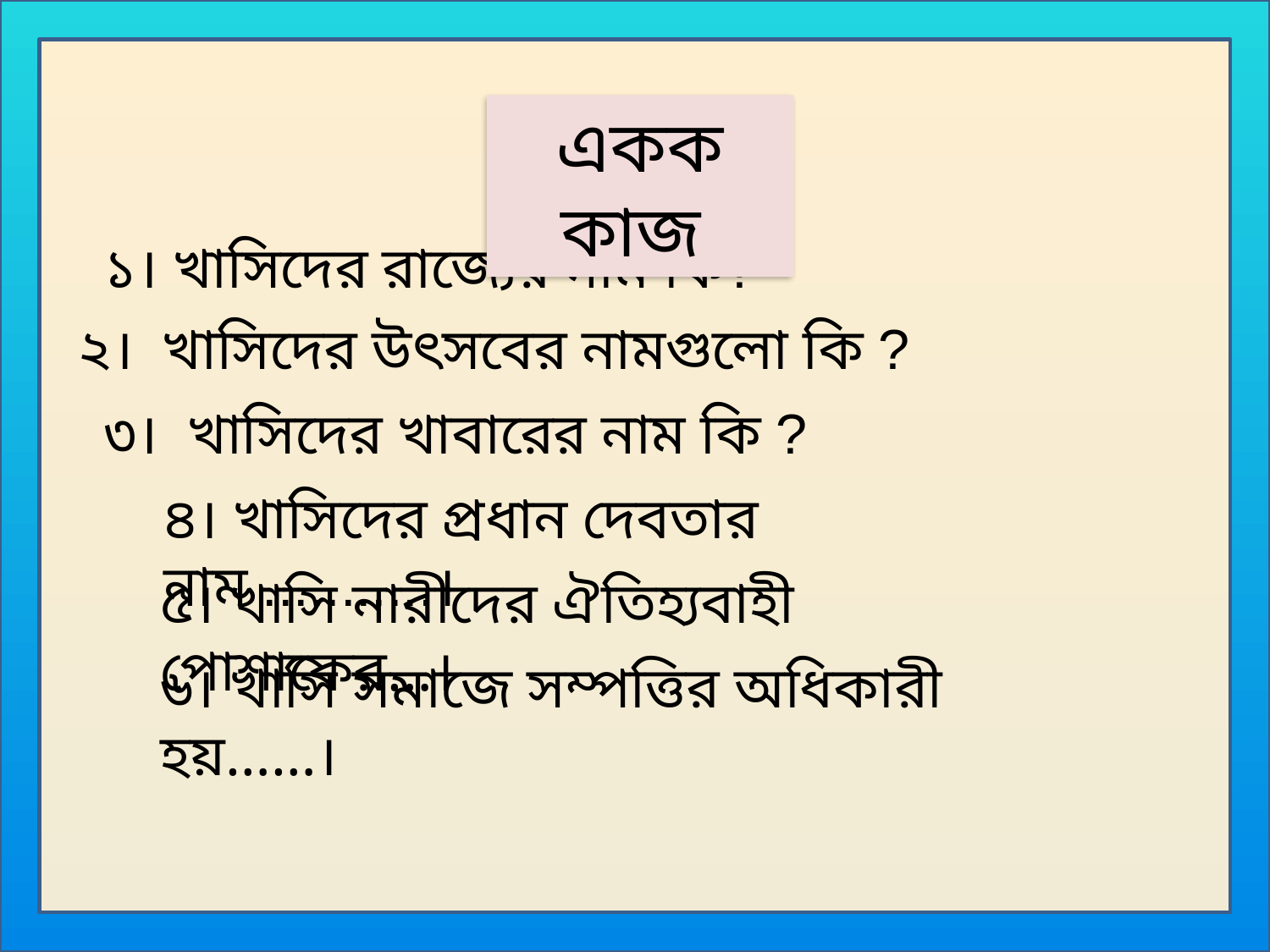

একক কাজ
১। খাসিদের রাজ্যের নাম কি?
২।  খাসিদের উৎসবের নামগুলো কি ?
৩।  খাসিদের খাবারের নাম কি ?
৪। খাসিদের প্রধান দেবতার নাম ...........।
৫। খাসি নারীদের ঐতিহ্যবাহী পোশাকের…।
৬। খাসি সমাজে সম্পত্তির অধিকারী হয়……।